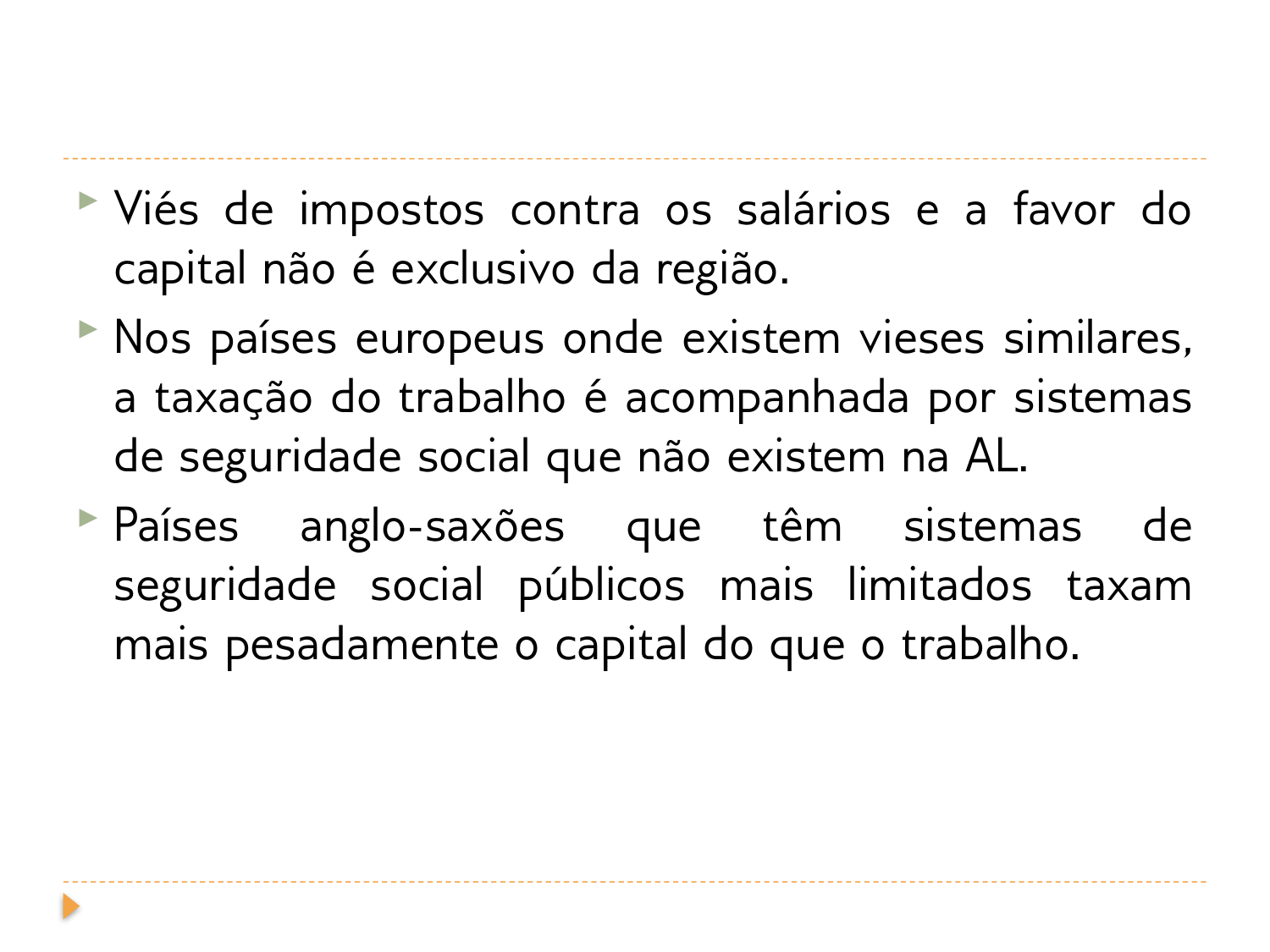

#
Viés de impostos contra os salários e a favor do capital não é exclusivo da região.
Nos países europeus onde existem vieses similares, a taxação do trabalho é acompanhada por sistemas de seguridade social que não existem na AL.
Países anglo-saxões que têm sistemas de seguridade social públicos mais limitados taxam mais pesadamente o capital do que o trabalho.